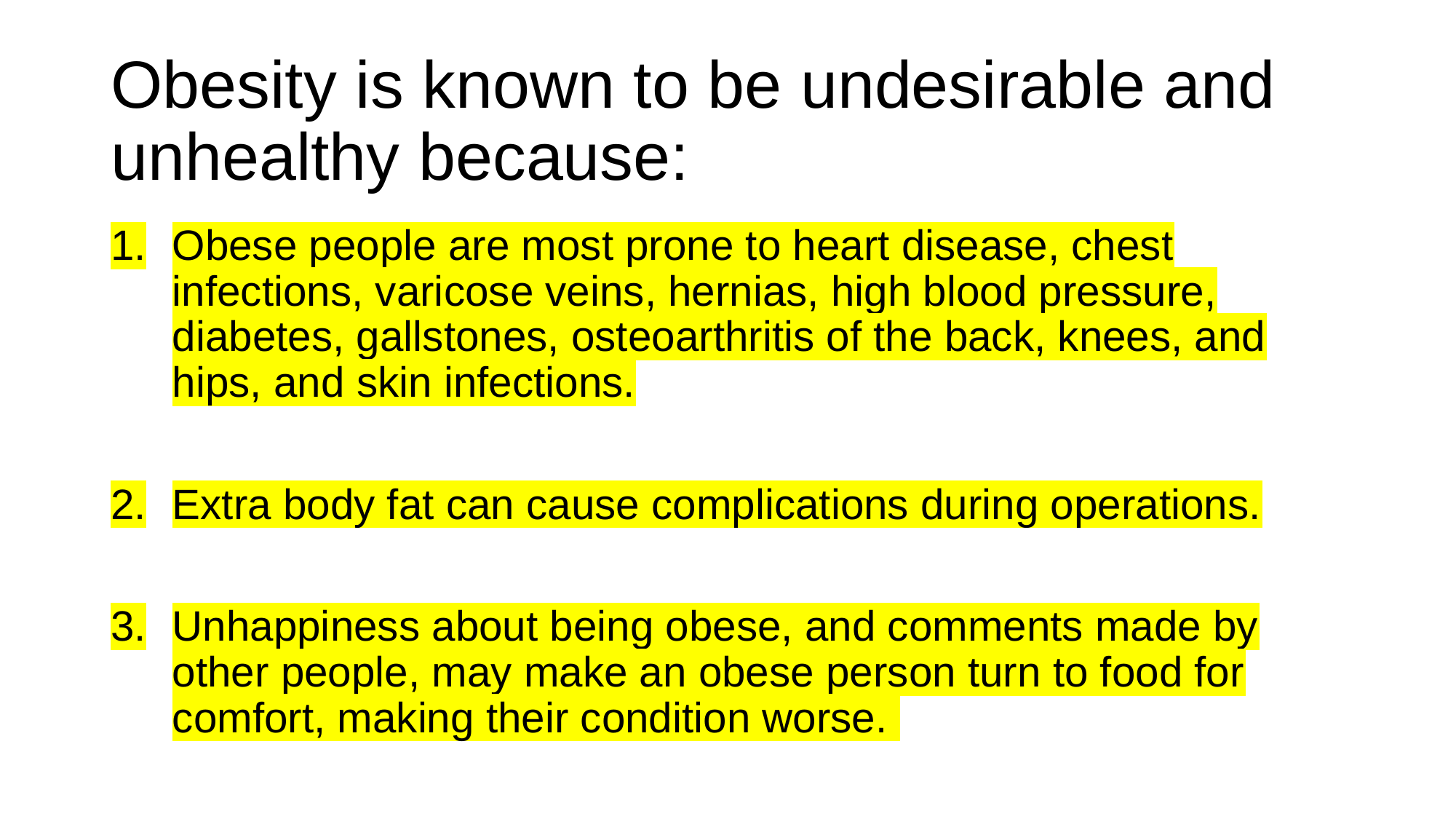

# Obesity is known to be undesirable and unhealthy because:
Obese people are most prone to heart disease, chest infections, varicose veins, hernias, high blood pressure, diabetes, gallstones, osteoarthritis of the back, knees, and hips, and skin infections.

Extra body fat can cause complications during operations.

Unhappiness about being obese, and comments made by other people, may make an obese person turn to food for comfort, making their condition worse.